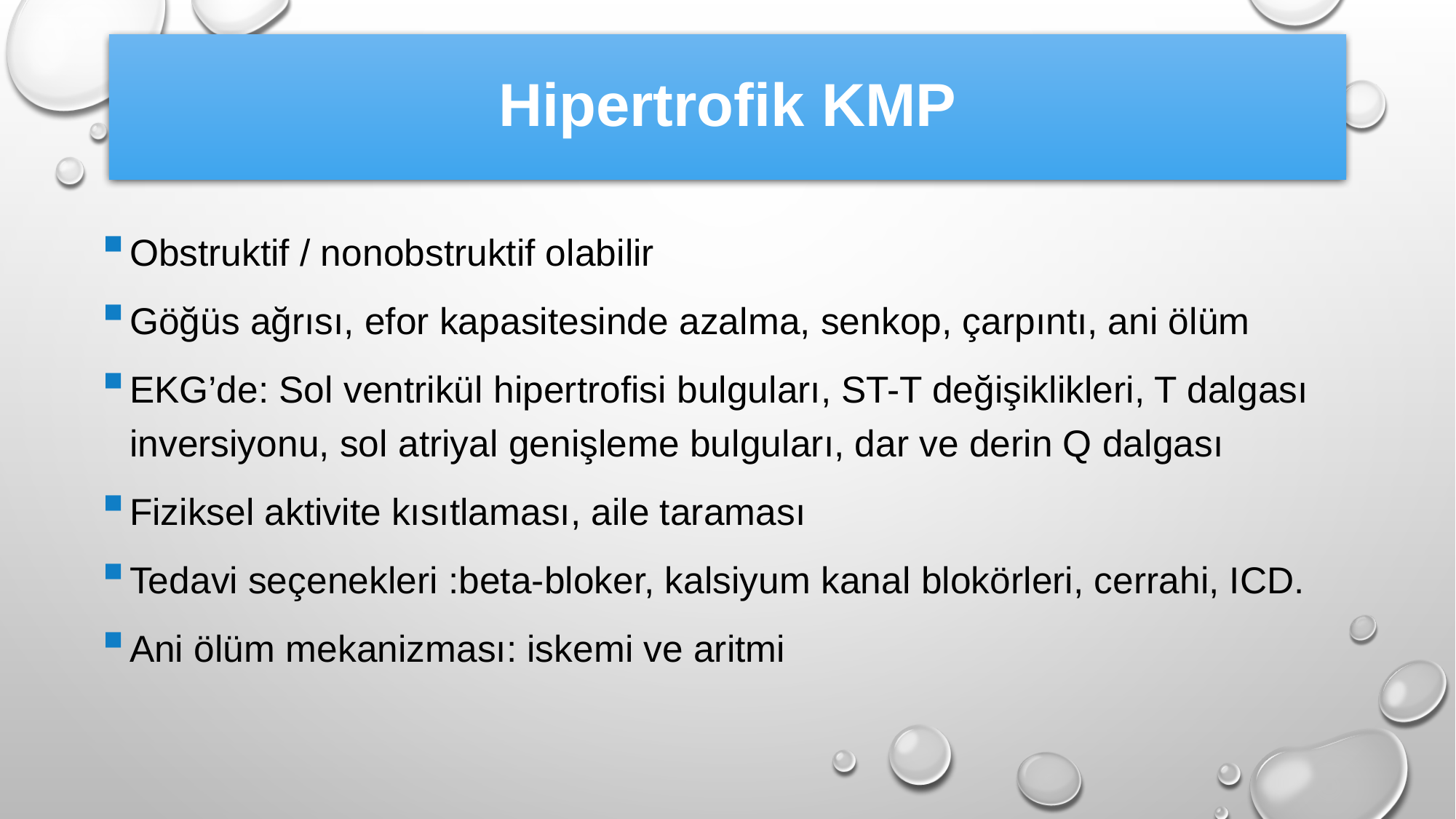

# Hipertrofik KMP
Obstruktif / nonobstruktif olabilir
Göğüs ağrısı, efor kapasitesinde azalma, senkop, çarpıntı, ani ölüm
EKG’de: Sol ventrikül hipertrofisi bulguları, ST-T değişiklikleri, T dalgası inversiyonu, sol atriyal genişleme bulguları, dar ve derin Q dalgası
Fiziksel aktivite kısıtlaması, aile taraması
Tedavi seçenekleri :beta-bloker, kalsiyum kanal blokörleri, cerrahi, ICD.
Ani ölüm mekanizması: iskemi ve aritmi